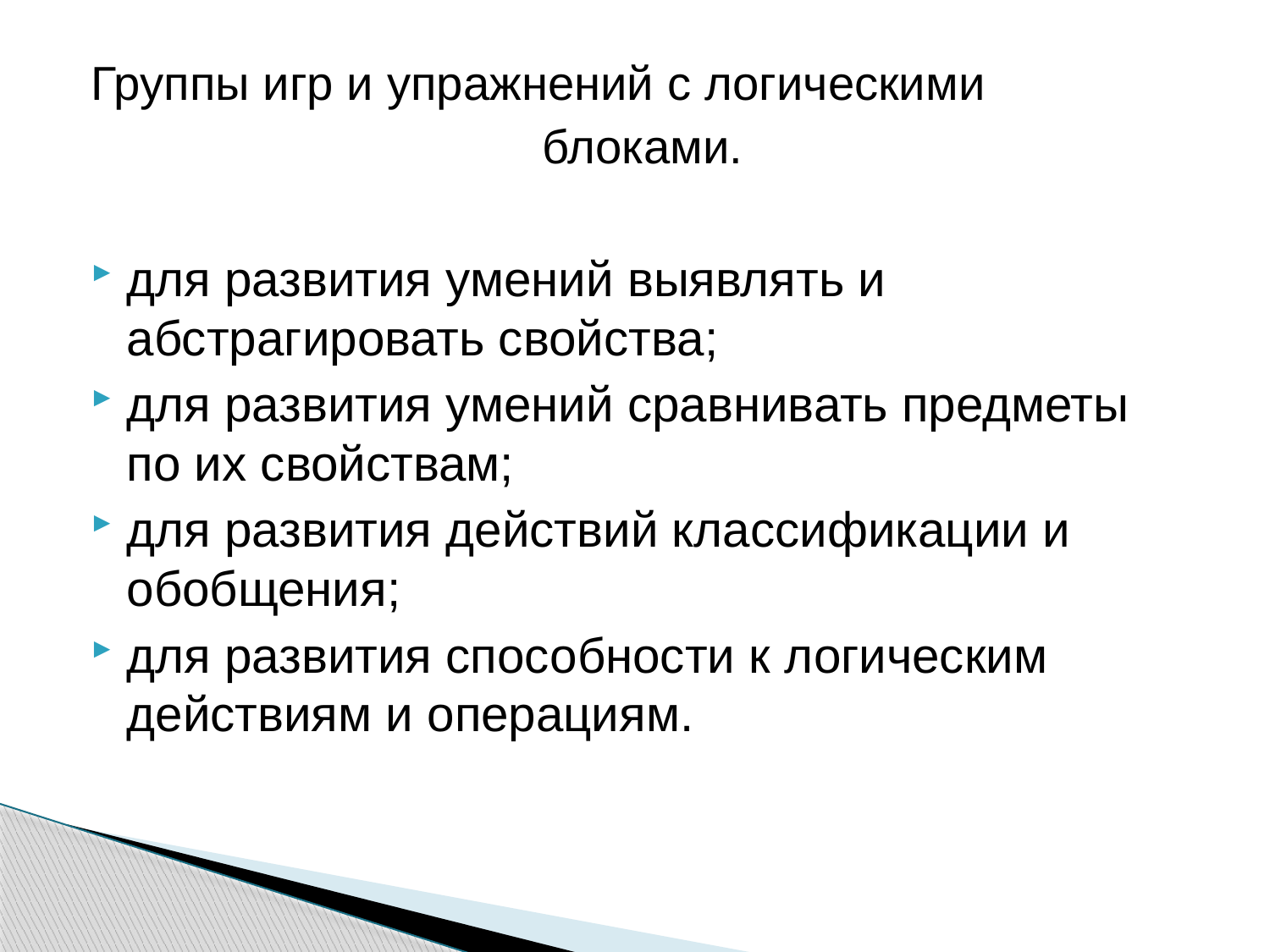

Группы игр и упражнений с логическими
блоками.

для развития умений выявлять и абстрагировать свойства;
для развития умений сравнивать предметы по их свойствам;
для развития действий классификации и обобщения;
для развития способности к логическим действиям и операциям.